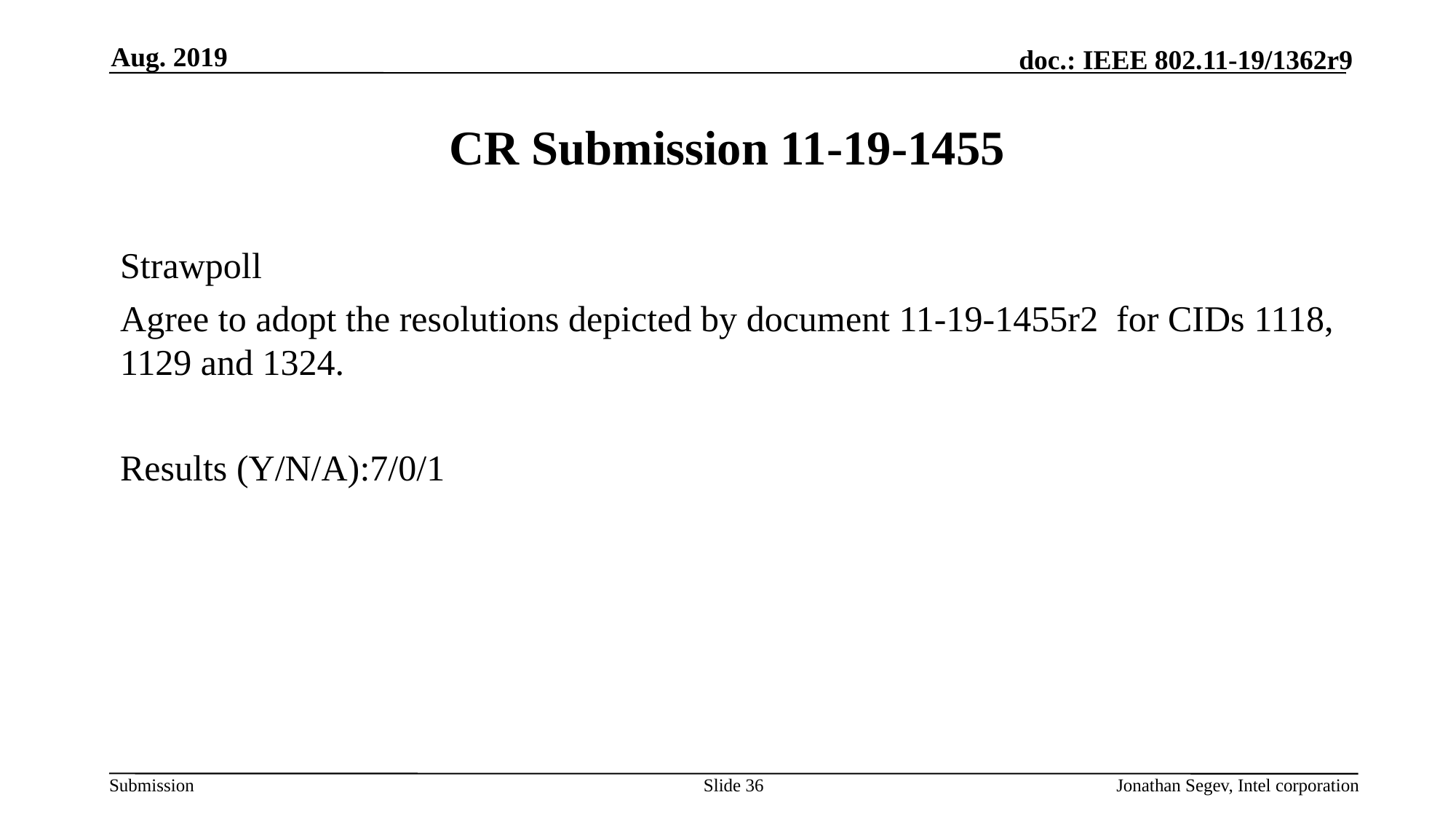

Aug. 2019
# CR Submission 11-19-1455
Strawpoll
Agree to adopt the resolutions depicted by document 11-19-1455r2  for CIDs 1118, 1129 and 1324.

Results (Y/N/A):7/0/1

Slide 36
Jonathan Segev, Intel corporation